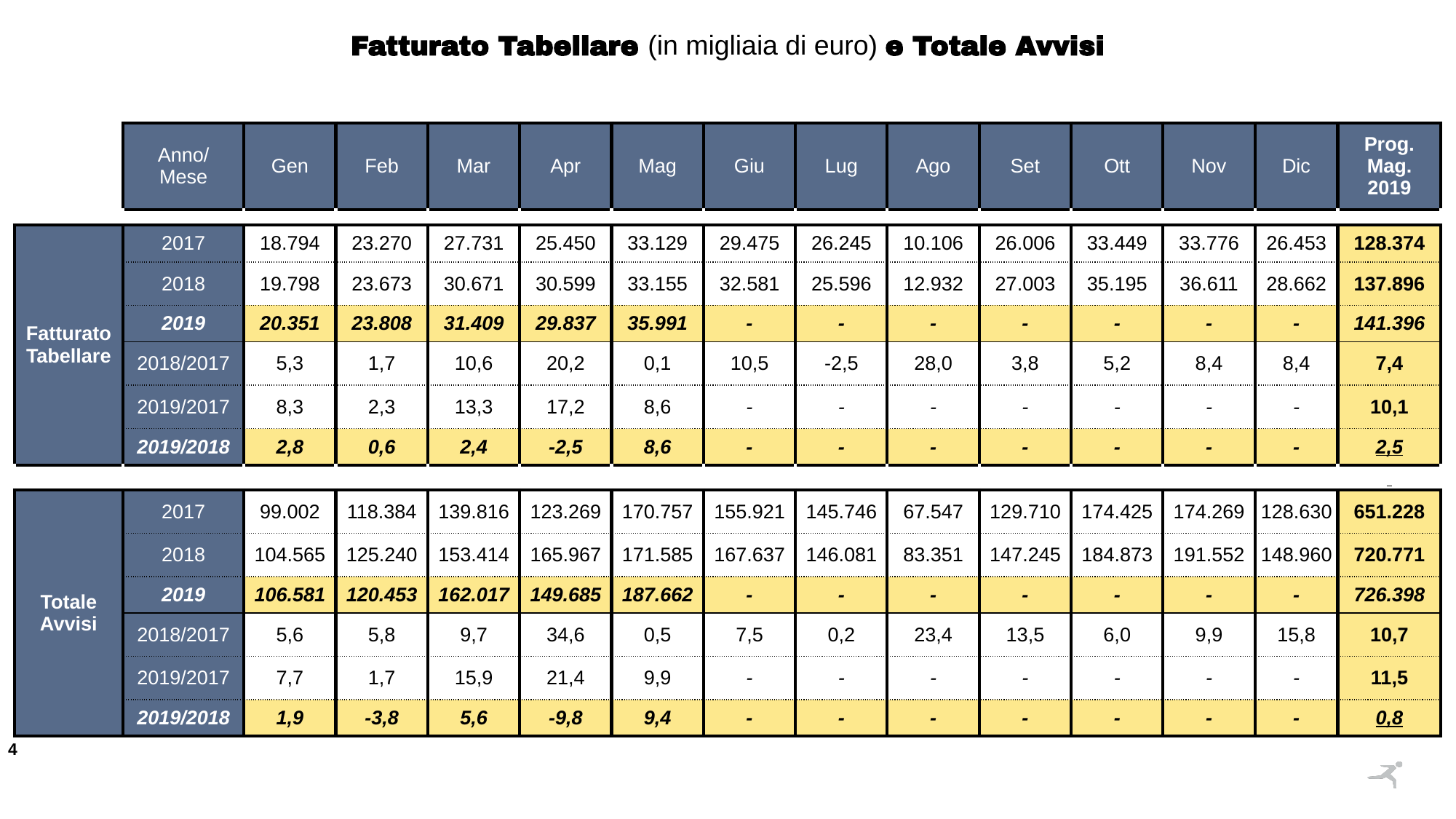

Fatturato Tabellare (in migliaia di euro) e Totale Avvisi
|  | Anno/ Mese | Gen | Feb | Mar | Apr | Mag | Giu | Lug | Ago | Set | Ott | Nov | Dic | Prog. Mag. 2019 |
| --- | --- | --- | --- | --- | --- | --- | --- | --- | --- | --- | --- | --- | --- | --- |
|  |  |  |  |  |  |  |  |  |  |  |  |  |  |  |
| Fatturato Tabellare | 2017 | 18.794 | 23.270 | 27.731 | 25.450 | 33.129 | 29.475 | 26.245 | 10.106 | 26.006 | 33.449 | 33.776 | 26.453 | 128.374 |
|  | 2018 | 19.798 | 23.673 | 30.671 | 30.599 | 33.155 | 32.581 | 25.596 | 12.932 | 27.003 | 35.195 | 36.611 | 28.662 | 137.896 |
|  | 2019 | 20.351 | 23.808 | 31.409 | 29.837 | 35.991 | - | - | - | - | - | - | - | 141.396 |
|  | 2018/2017 | 5,3 | 1,7 | 10,6 | 20,2 | 0,1 | 10,5 | -2,5 | 28,0 | 3,8 | 5,2 | 8,4 | 8,4 | 7,4 |
|  | 2019/2017 | 8,3 | 2,3 | 13,3 | 17,2 | 8,6 | - | - | - | - | - | - | - | 10,1 |
|  | 2019/2018 | 2,8 | 0,6 | 2,4 | -2,5 | 8,6 | - | - | - | - | - | - | - | 2,5 |
|  |  |  |  |  |  |  |  |  |  |  |  |  |  |  |
| Totale Avvisi | 2017 | 99.002 | 118.384 | 139.816 | 123.269 | 170.757 | 155.921 | 145.746 | 67.547 | 129.710 | 174.425 | 174.269 | 128.630 | 651.228 |
|  | 2018 | 104.565 | 125.240 | 153.414 | 165.967 | 171.585 | 167.637 | 146.081 | 83.351 | 147.245 | 184.873 | 191.552 | 148.960 | 720.771 |
|  | 2019 | 106.581 | 120.453 | 162.017 | 149.685 | 187.662 | - | - | - | - | - | - | - | 726.398 |
|  | 2018/2017 | 5,6 | 5,8 | 9,7 | 34,6 | 0,5 | 7,5 | 0,2 | 23,4 | 13,5 | 6,0 | 9,9 | 15,8 | 10,7 |
|  | 2019/2017 | 7,7 | 1,7 | 15,9 | 21,4 | 9,9 | - | - | - | - | - | - | - | 11,5 |
|  | 2019/2018 | 1,9 | -3,8 | 5,6 | -9,8 | 9,4 | - | - | - | - | - | - | - | 0,8 |